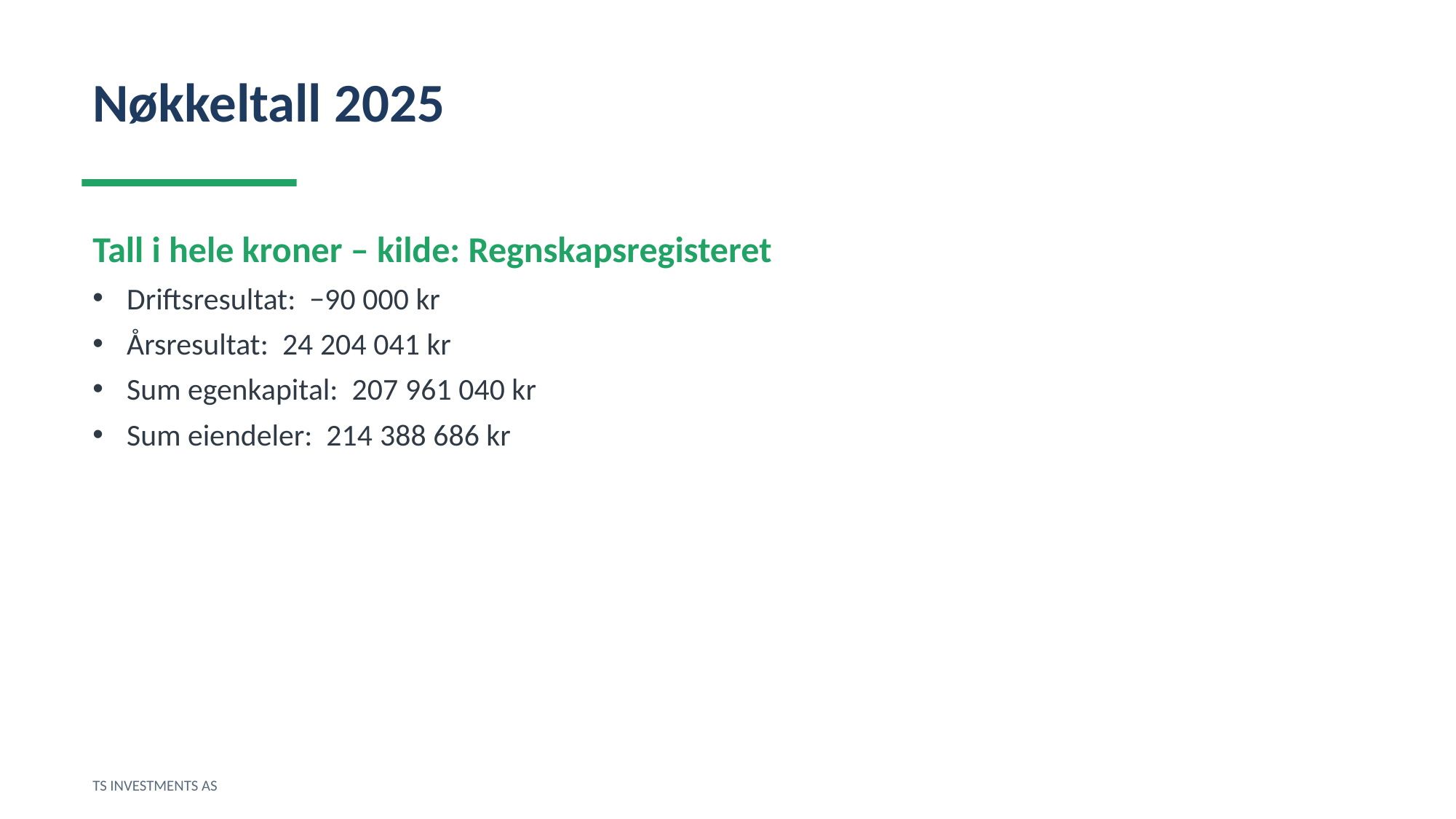

Nøkkeltall 2025

Tall i hele kroner – kilde: Regnskapsregisteret
Driftsresultat:  −90 000 kr
Årsresultat:  24 204 041 kr
Sum egenkapital:  207 961 040 kr
Sum eiendeler:  214 388 686 kr
TS INVESTMENTS AS